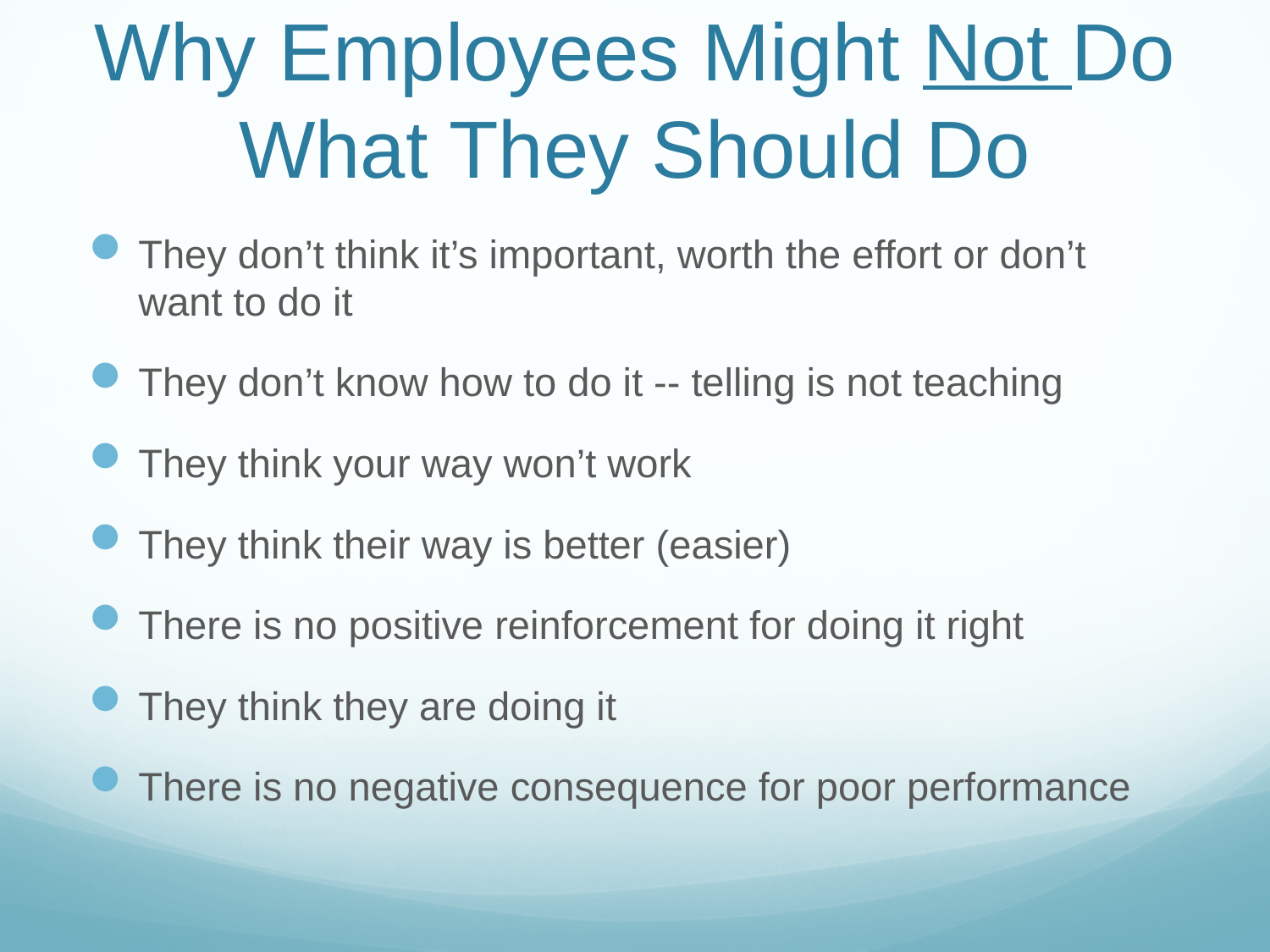

# Why Employees Might Not Do What They Should Do
They don’t think it’s important, worth the effort or don’t want to do it
They don’t know how to do it -- telling is not teaching
They think your way won’t work
They think their way is better (easier)
There is no positive reinforcement for doing it right
They think they are doing it
There is no negative consequence for poor performance